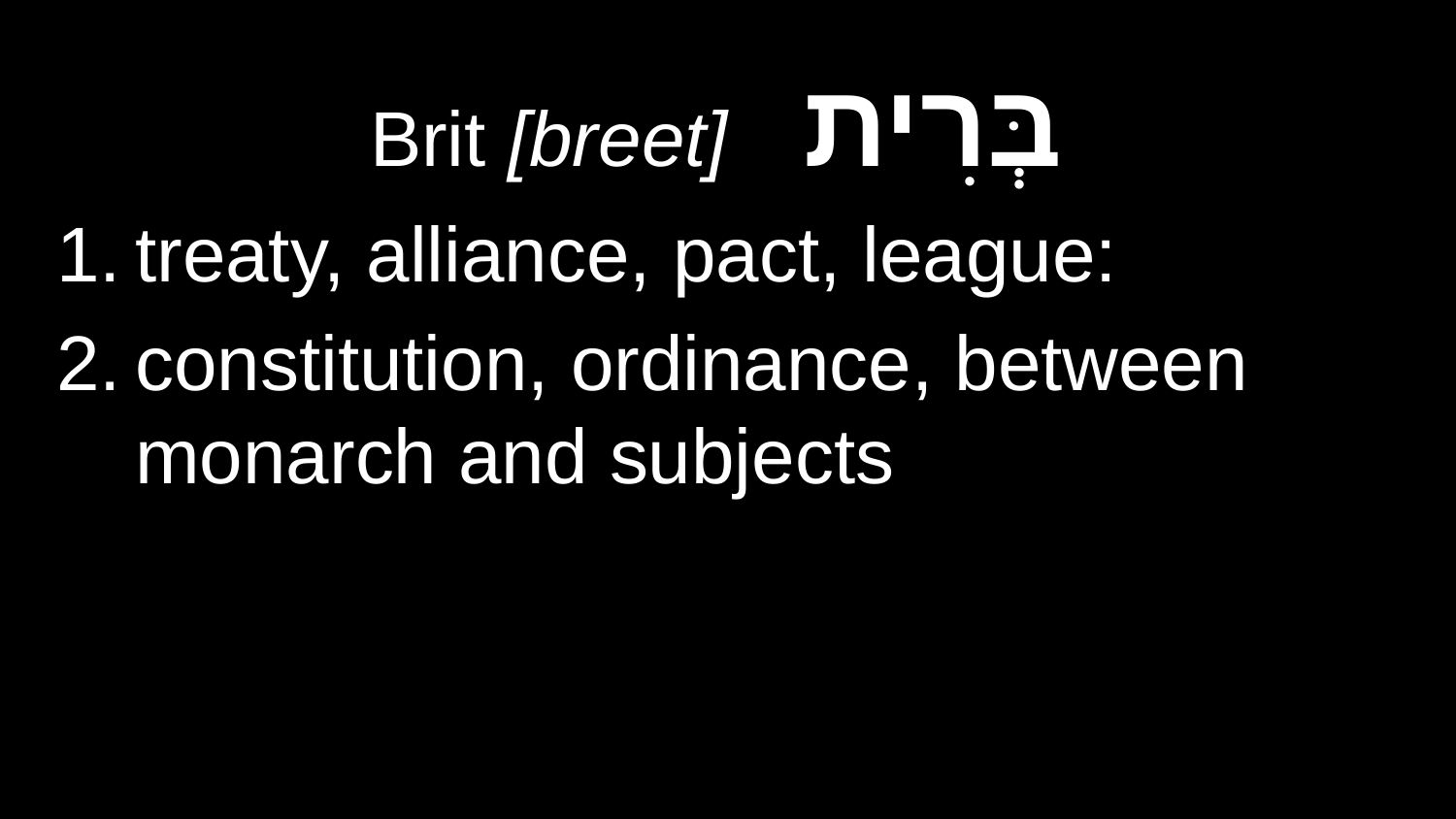

בְּרִית   Brit [breet]
treaty, alliance, pact, league:
constitution, ordinance, between monarch and subjects